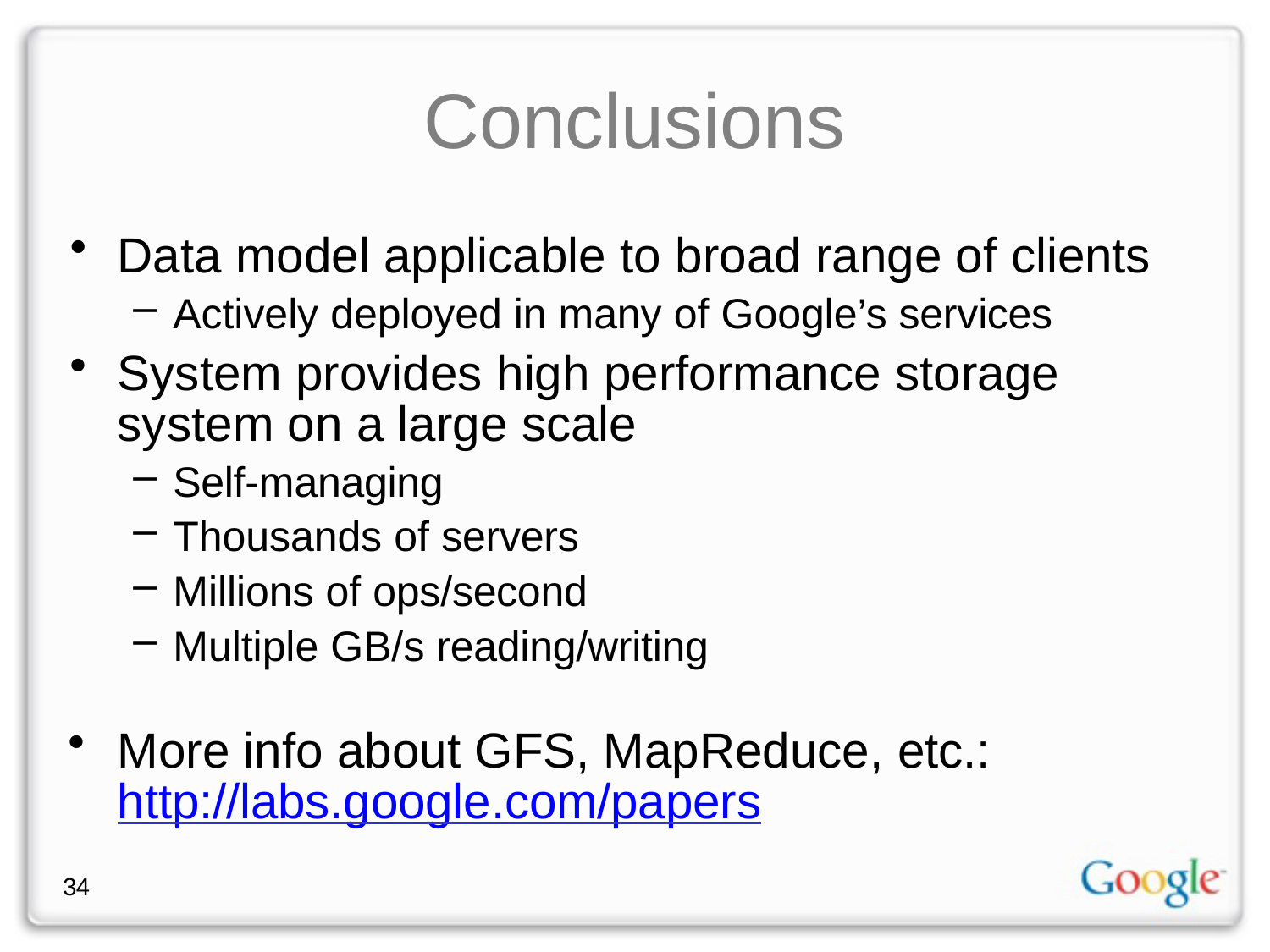

# Conclusions
Data model applicable to broad range of clients
Actively deployed in many of Google’s services
System provides high performance storage system on a large scale
Self-managing
Thousands of servers
Millions of ops/second
Multiple GB/s reading/writing

More info about GFS, MapReduce, etc.: http://labs.google.com/papers
34